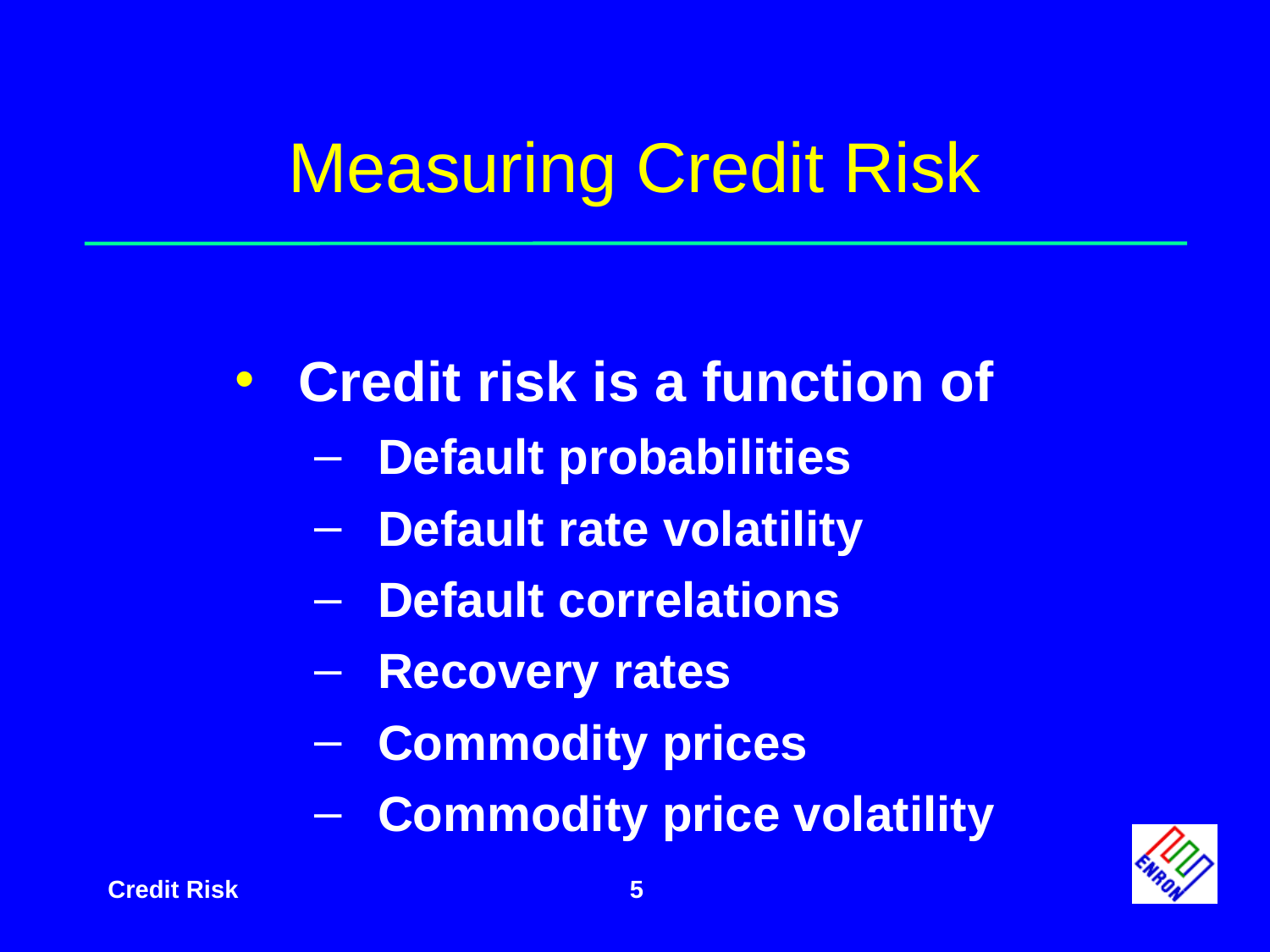

# Measuring Credit Risk

Credit risk is a function of
Default probabilities
Default rate volatility
Default correlations
Recovery rates
Commodity prices
Commodity price volatility
5
Credit Risk